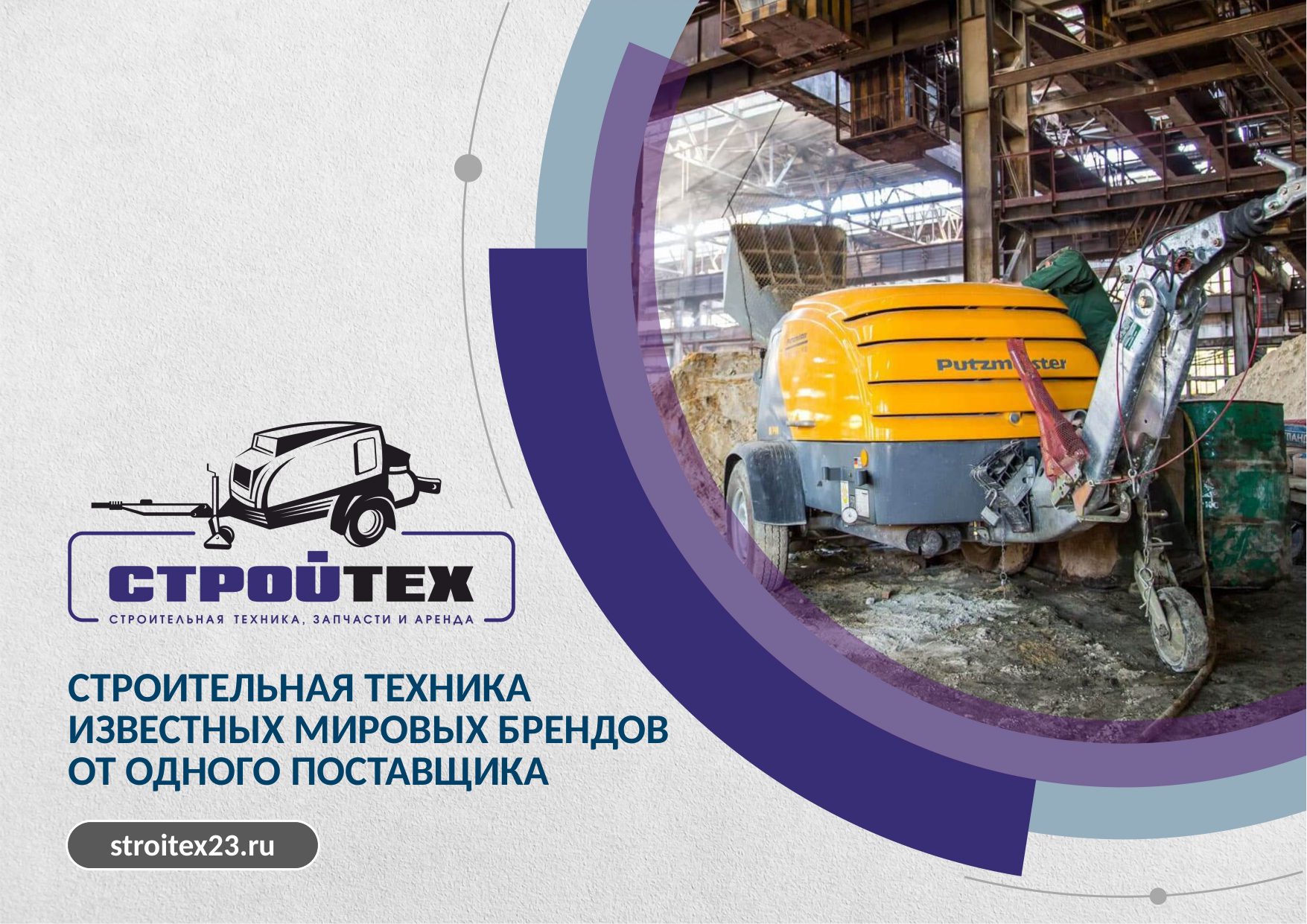

СТРОИТЕЛЬНАЯ ТЕХНИКА
ИЗВЕСТНЫХ МИРОВЫХ БРЕНДОВ
ОТ ОДНОГО ПОСТАВЩИКА

stroitex23.ru